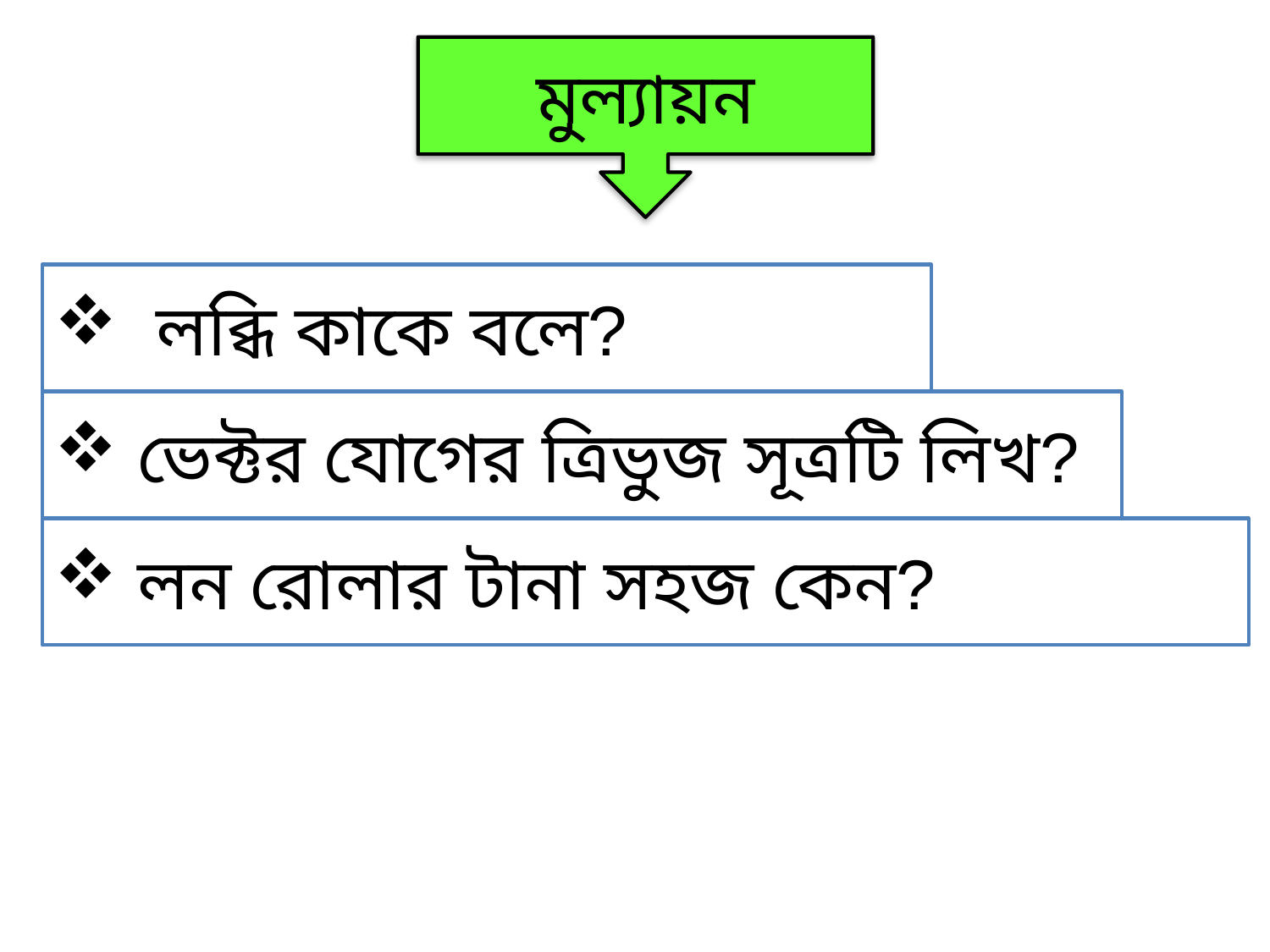

মুল্যায়ন
  লব্ধি কাকে বলে?
 ভেক্টর যোগের ত্রিভুজ সূত্রটি লিখ?
 লন রোলার টানা সহজ কেন?
ক্লাসে মনোযোগী হও, কথা বলা এবং এদিক সেদিক তাকানো থেকে বিরত থাকো।